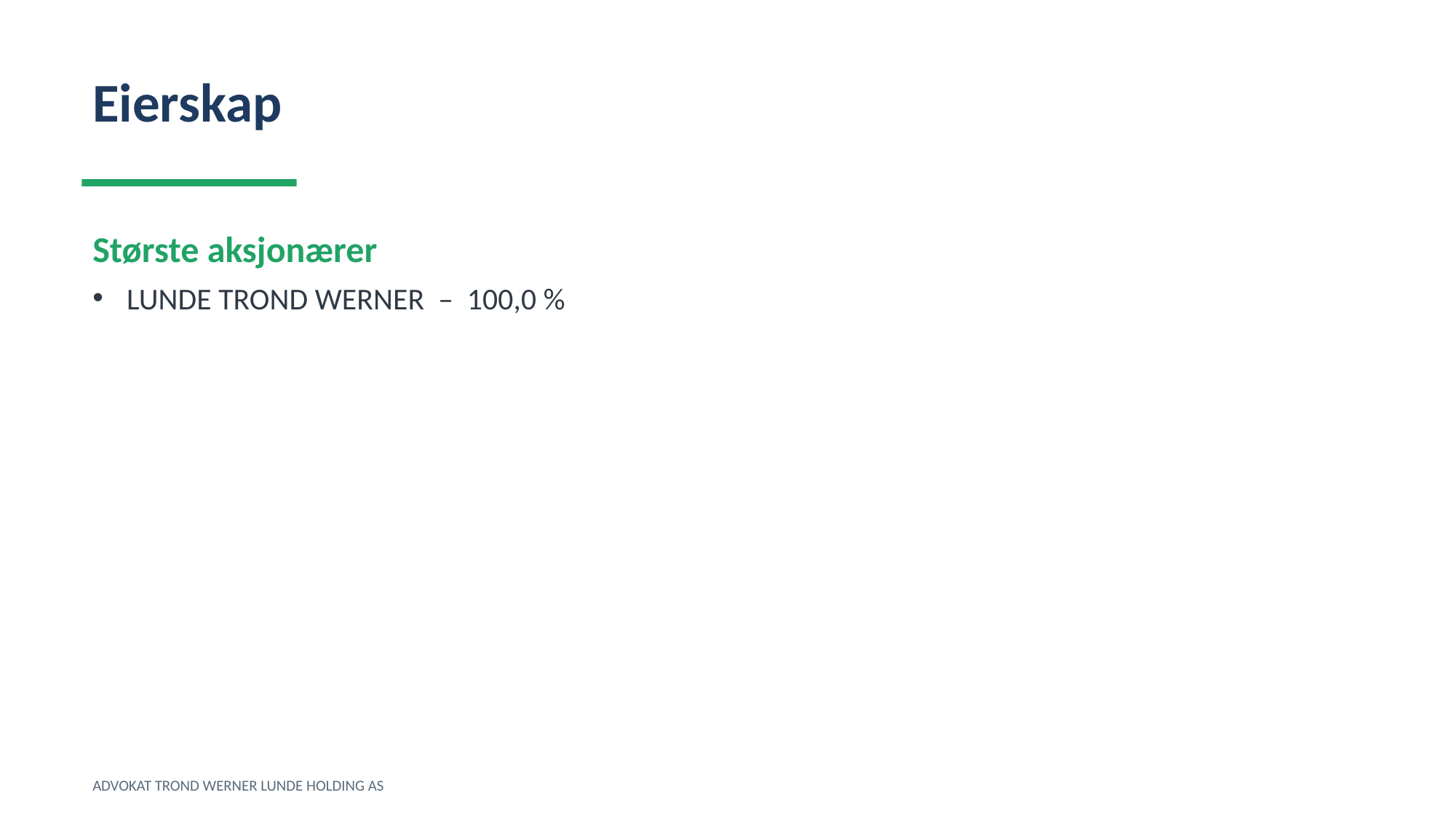

Eierskap

Største aksjonærer
LUNDE TROND WERNER  –  100,0 %
ADVOKAT TROND WERNER LUNDE HOLDING AS